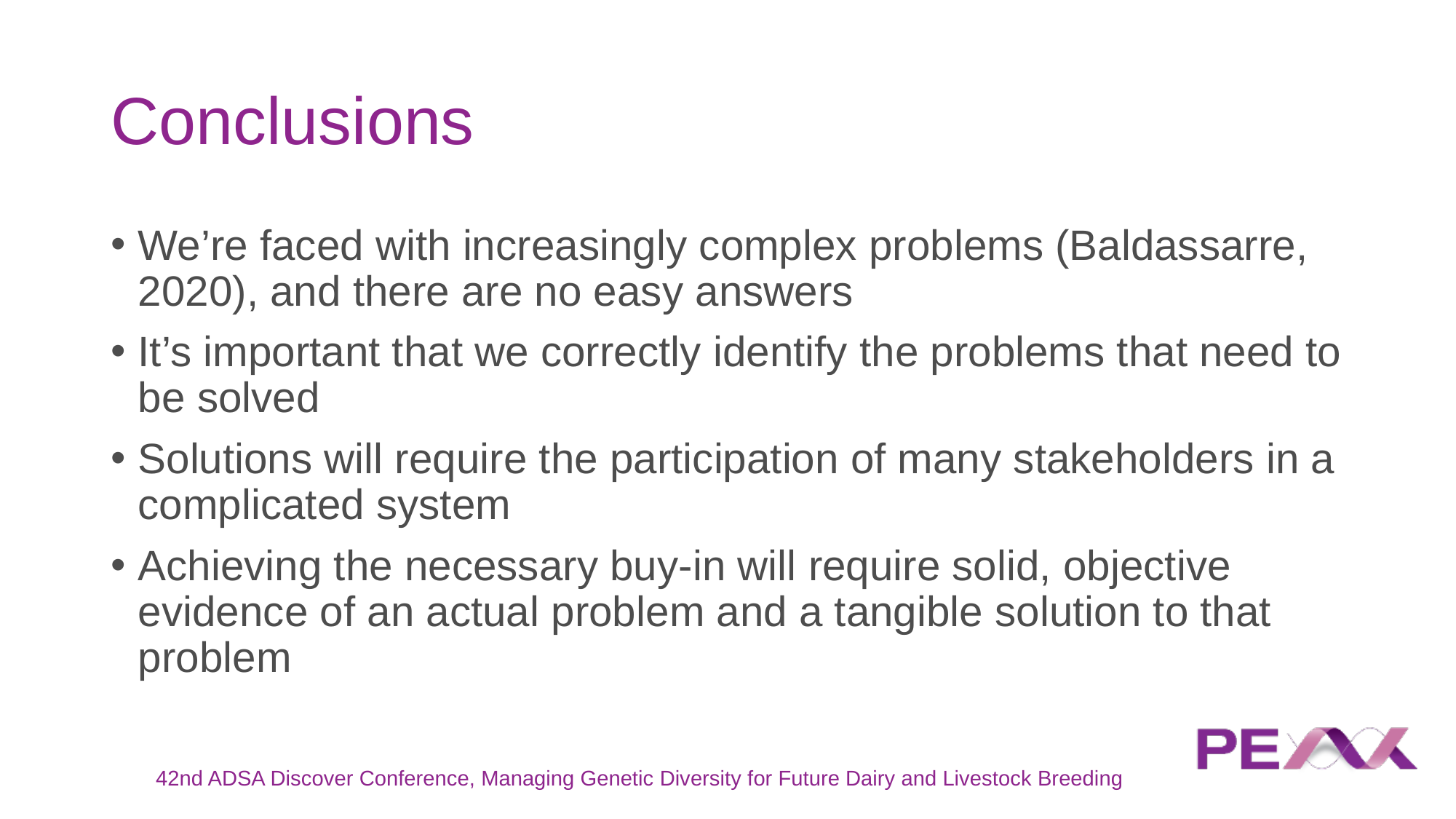

# Conclusions
We’re faced with increasingly complex problems (Baldassarre, 2020), and there are no easy answers
It’s important that we correctly identify the problems that need to be solved
Solutions will require the participation of many stakeholders in a complicated system
Achieving the necessary buy-in will require solid, objective evidence of an actual problem and a tangible solution to that problem
42nd ADSA Discover Conference, Managing Genetic Diversity for Future Dairy and Livestock Breeding